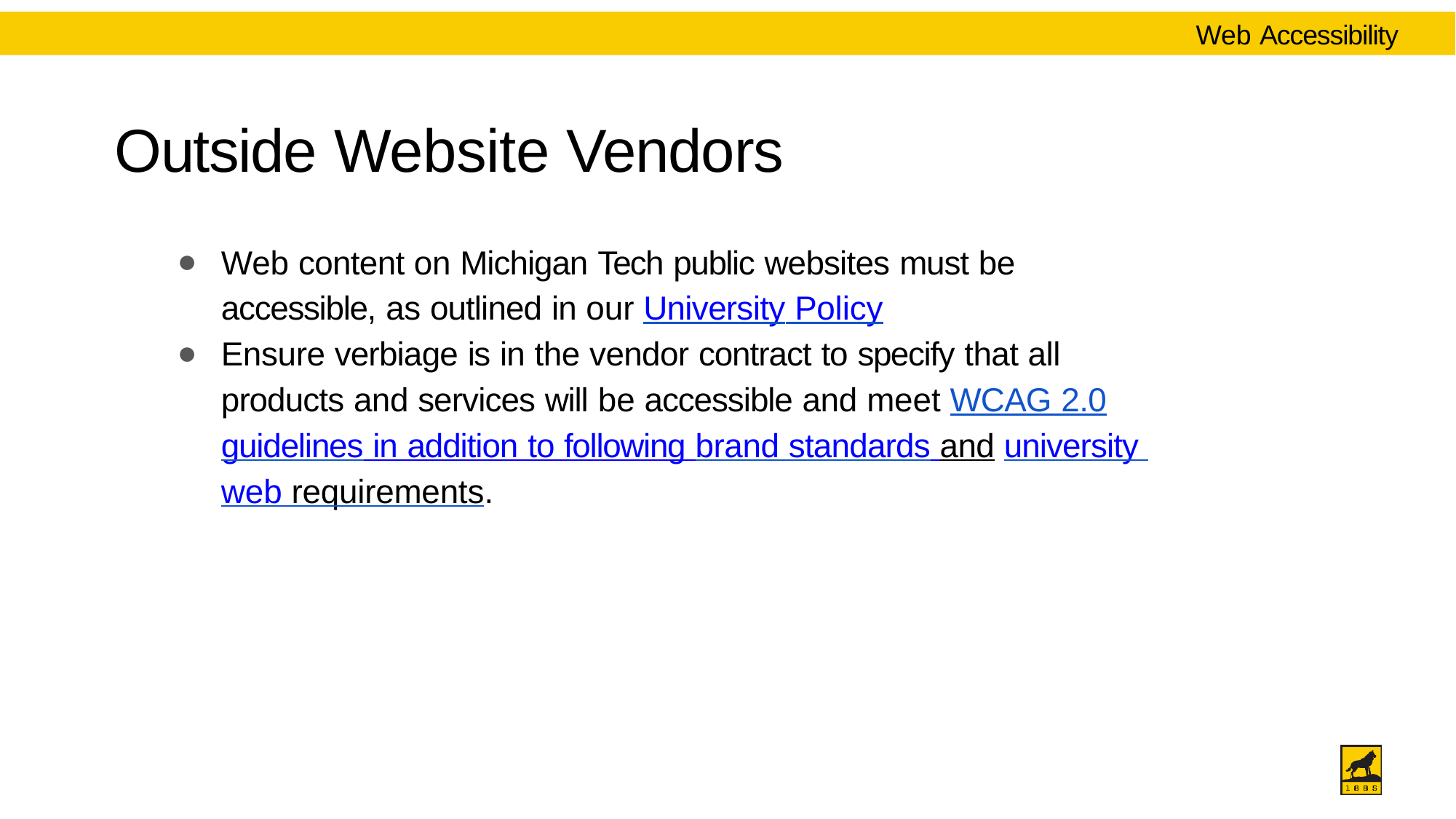

Web Accessibility
# Outside Website Vendors
Web content on Michigan Tech public websites must be accessible, as outlined in our University Policy
Ensure verbiage is in the vendor contract to specify that all
products and services will be accessible and meet WCAG 2.0 guidelines in addition to following brand standards and university web requirements.